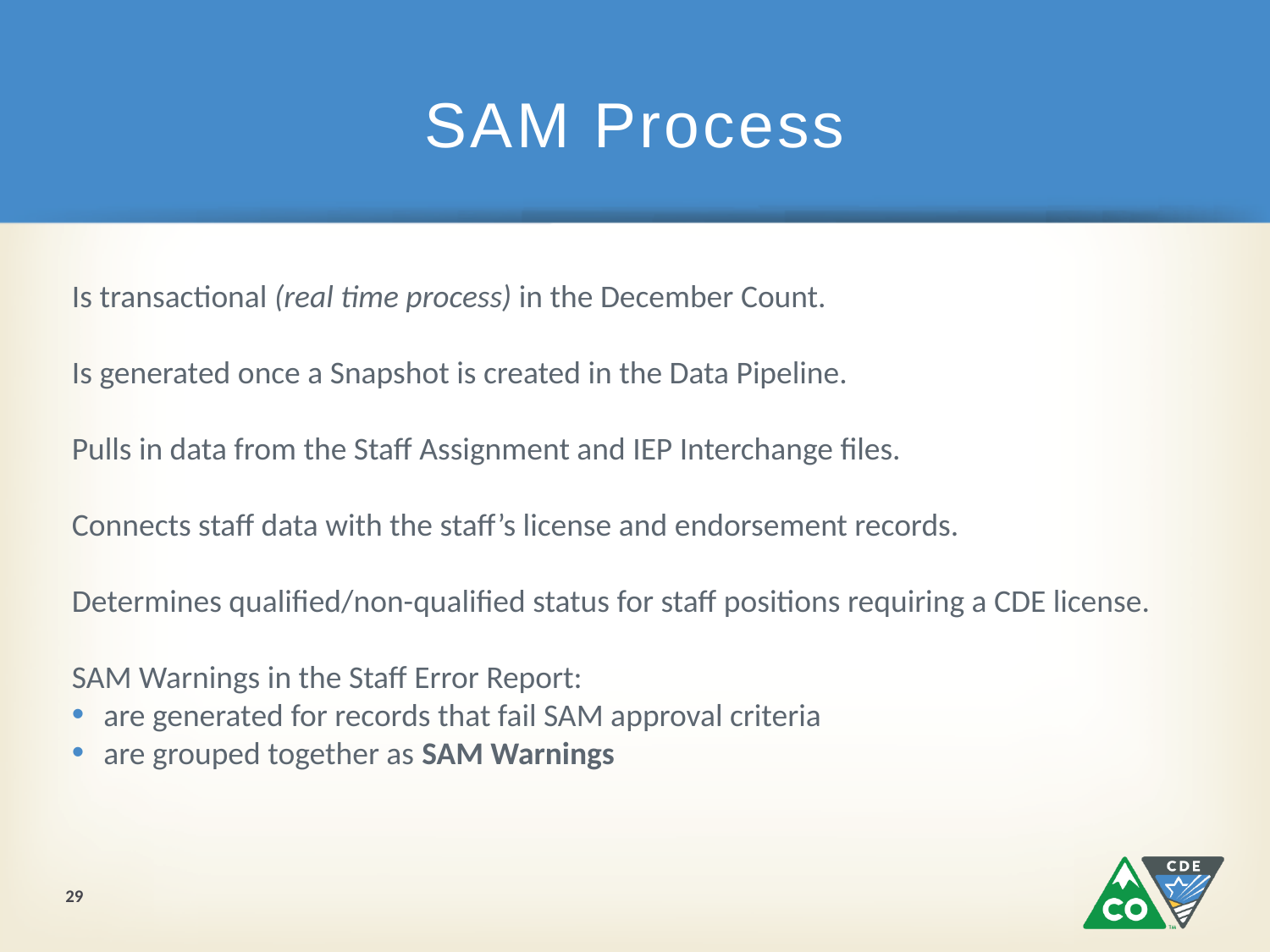

# SAM Process
Is transactional (real time process) in the December Count.

Is generated once a Snapshot is created in the Data Pipeline.

Pulls in data from the Staff Assignment and IEP Interchange files.

Connects staff data with the staff’s license and endorsement records.

Determines qualified/non-qualified status for staff positions requiring a CDE license.

SAM Warnings in the Staff Error Report:
are generated for records that fail SAM approval criteria
are grouped together as SAM Warnings

29